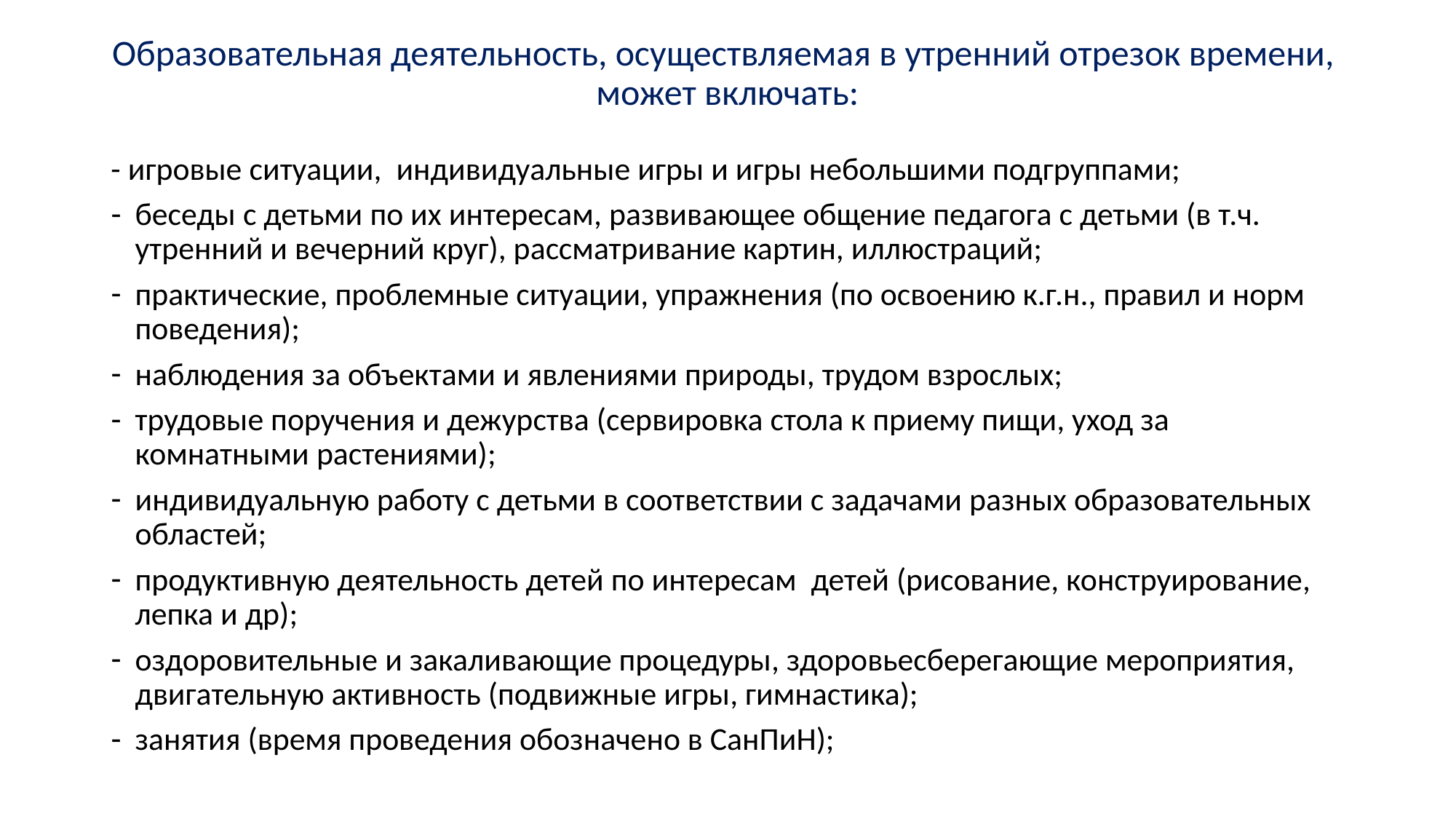

# Образовательная деятельность, осуществляемая в утренний отрезок времени, может включать:
- игровые ситуации,  индивидуальные игры и игры небольшими подгруппами;
беседы с детьми по их интересам, развивающее общение педагога с детьми (в т.ч. утренний и вечерний круг), рассматривание картин, иллюстраций;
практические, проблемные ситуации, упражнения (по освоению к.г.н., правил и норм поведения);
наблюдения за объектами и явлениями природы, трудом взрослых;
трудовые поручения и дежурства (сервировка стола к приему пищи, уход за комнатными растениями);
индивидуальную работу с детьми в соответствии с задачами разных образовательных областей;
продуктивную деятельность детей по интересам  детей (рисование, конструирование, лепка и др);
оздоровительные и закаливающие процедуры, здоровьесберегающие мероприятия, двигательную активность (подвижные игры, гимнастика);
занятия (время проведения обозначено в СанПиН);